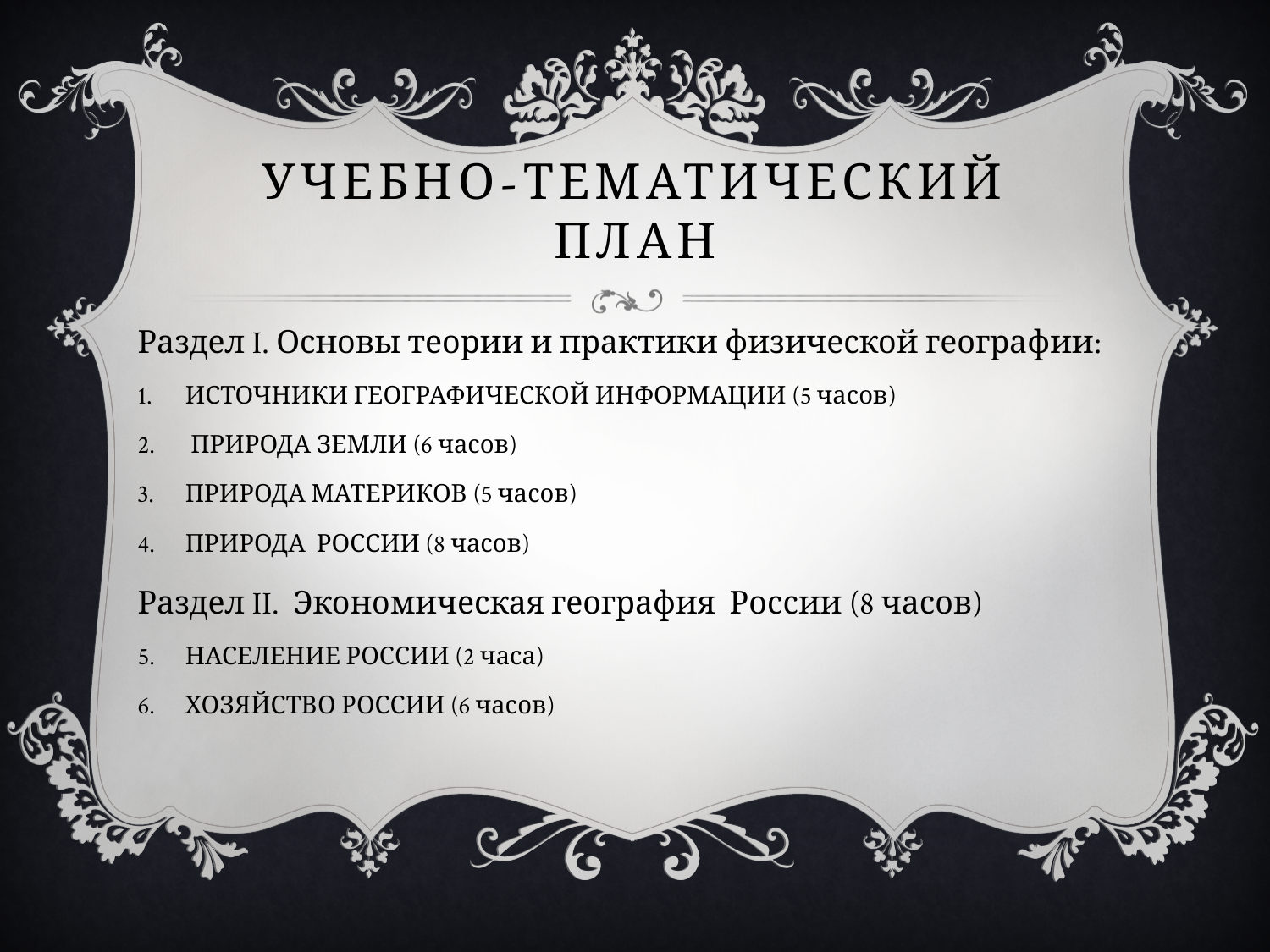

# Учебно-тематический план
Раздел I. Основы теории и практики физической географии:
ИСТОЧНИКИ ГЕОГРАФИЧЕСКОЙ ИНФОРМАЦИИ (5 часов)
 ПРИРОДА ЗЕМЛИ (6 часов)
ПРИРОДА МАТЕРИКОВ (5 часов)
ПРИРОДА  РОССИИ (8 часов)
Раздел II.  Экономическая география  России (8 часов)
НАСЕЛЕНИЕ РОССИИ (2 часа)
ХОЗЯЙСТВО РОССИИ (6 часов)